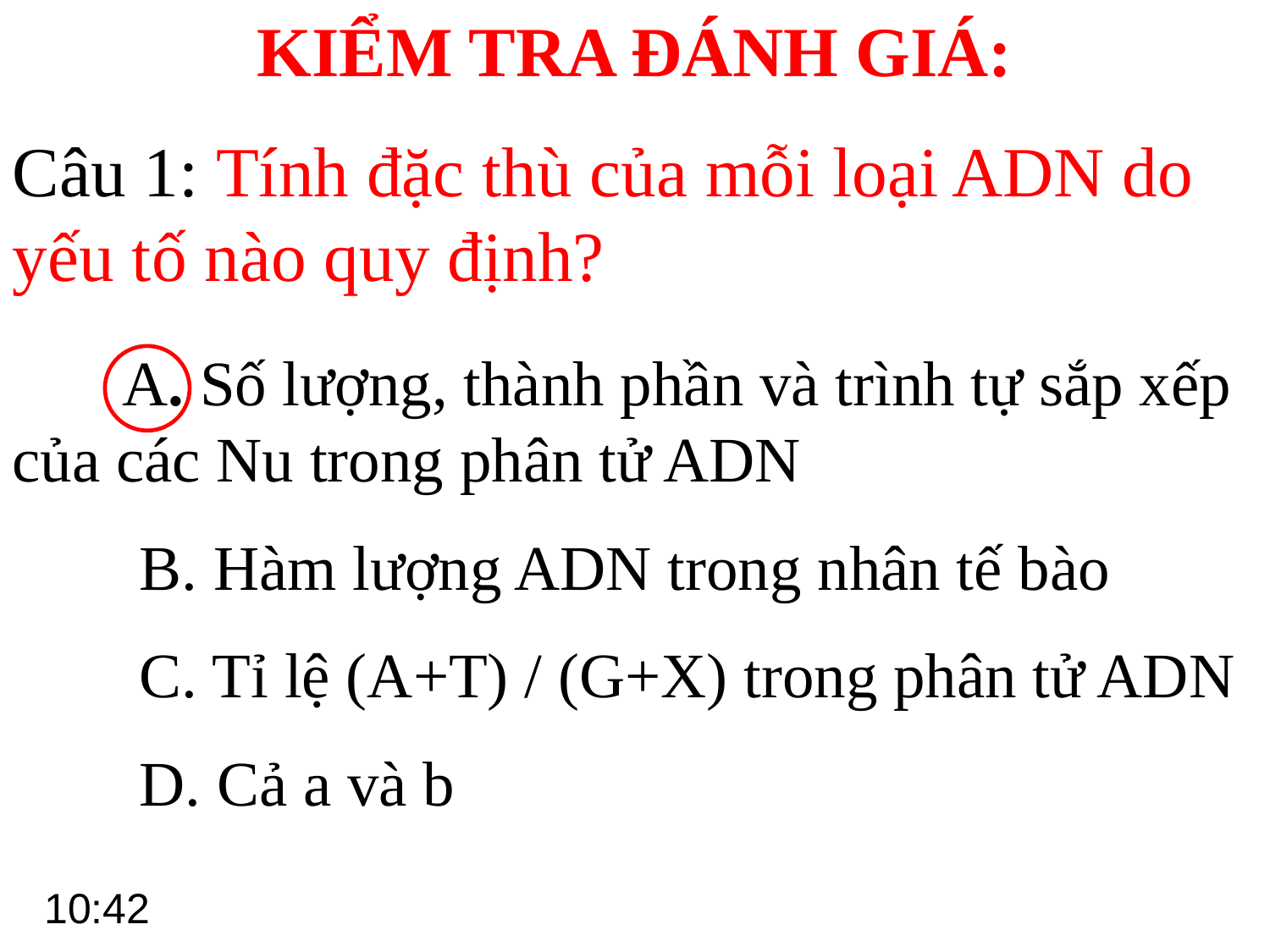

KIỂM TRA ĐÁNH GIÁ:
Câu 1: Tính đặc thù của mỗi loại ADN do yếu tố nào quy định?
       A. Số lượng, thành phần và trình tự sắp xếp của các Nu trong phân tử ADN
        B. Hàm lượng ADN trong nhân tế bào
	C. Tỉ lệ (A+T) / (G+X) trong phân tử ADN
	D. Cả a và b

10:42